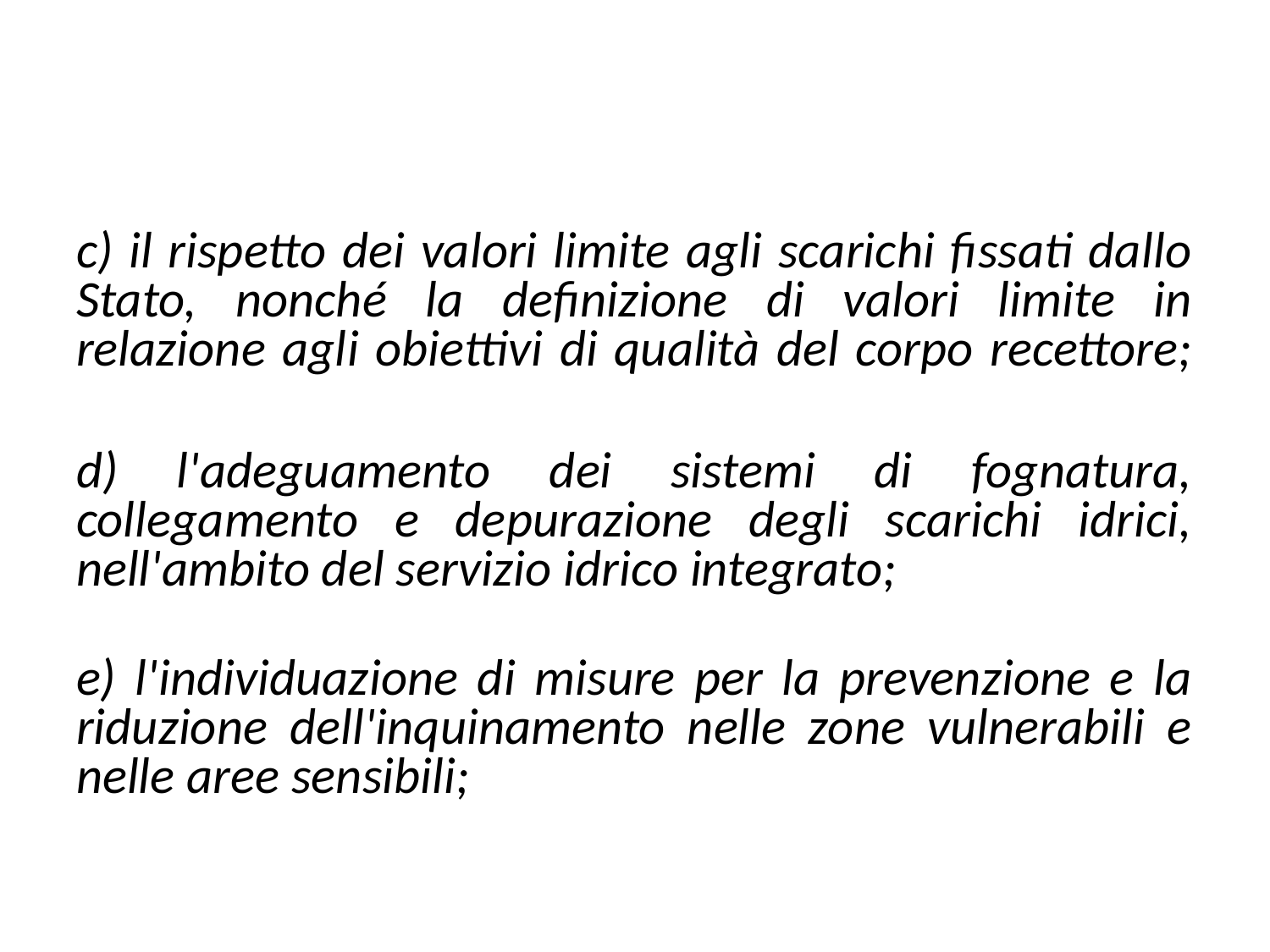

#
c) il rispetto dei valori limite agli scarichi fissati dallo Stato, nonché la definizione di valori limite in relazione agli obiettivi di qualità del corpo recettore;
d) l'adeguamento dei sistemi di fognatura, collegamento e depurazione degli scarichi idrici, nell'ambito del servizio idrico integrato;
e) l'individuazione di misure per la prevenzione e la riduzione dell'inquinamento nelle zone vulnerabili e nelle aree sensibili;